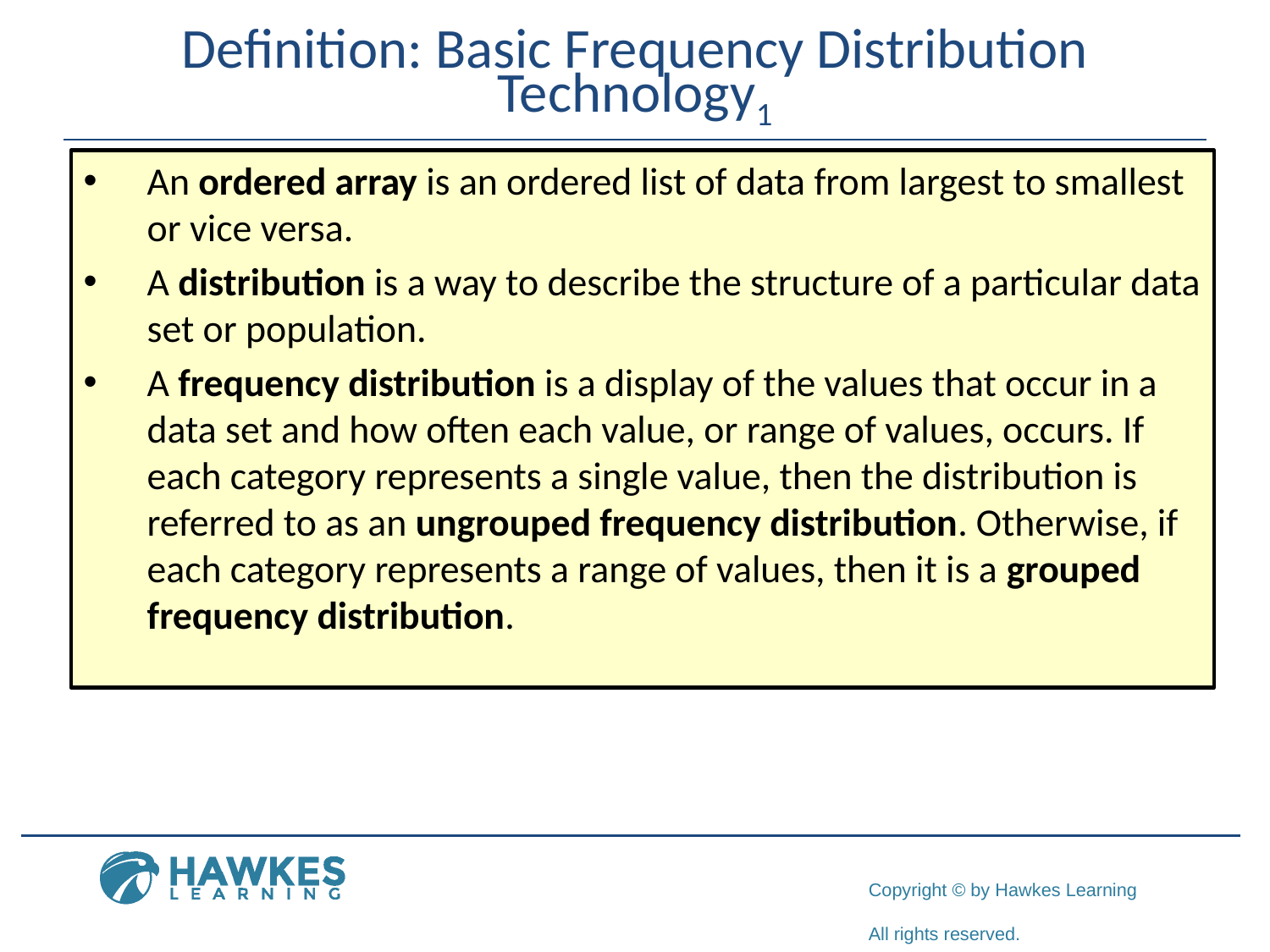

# Definition: Basic Frequency Distribution Technology1
An ordered array is an ordered list of data from largest to smallest or vice versa.
A distribution is a way to describe the structure of a particular data set or population.
A frequency distribution is a display of the values that occur in a data set and how often each value, or range of values, occurs. If each category represents a single value, then the distribution is referred to as an ungrouped frequency distribution. Otherwise, if each category represents a range of values, then it is a grouped frequency distribution.